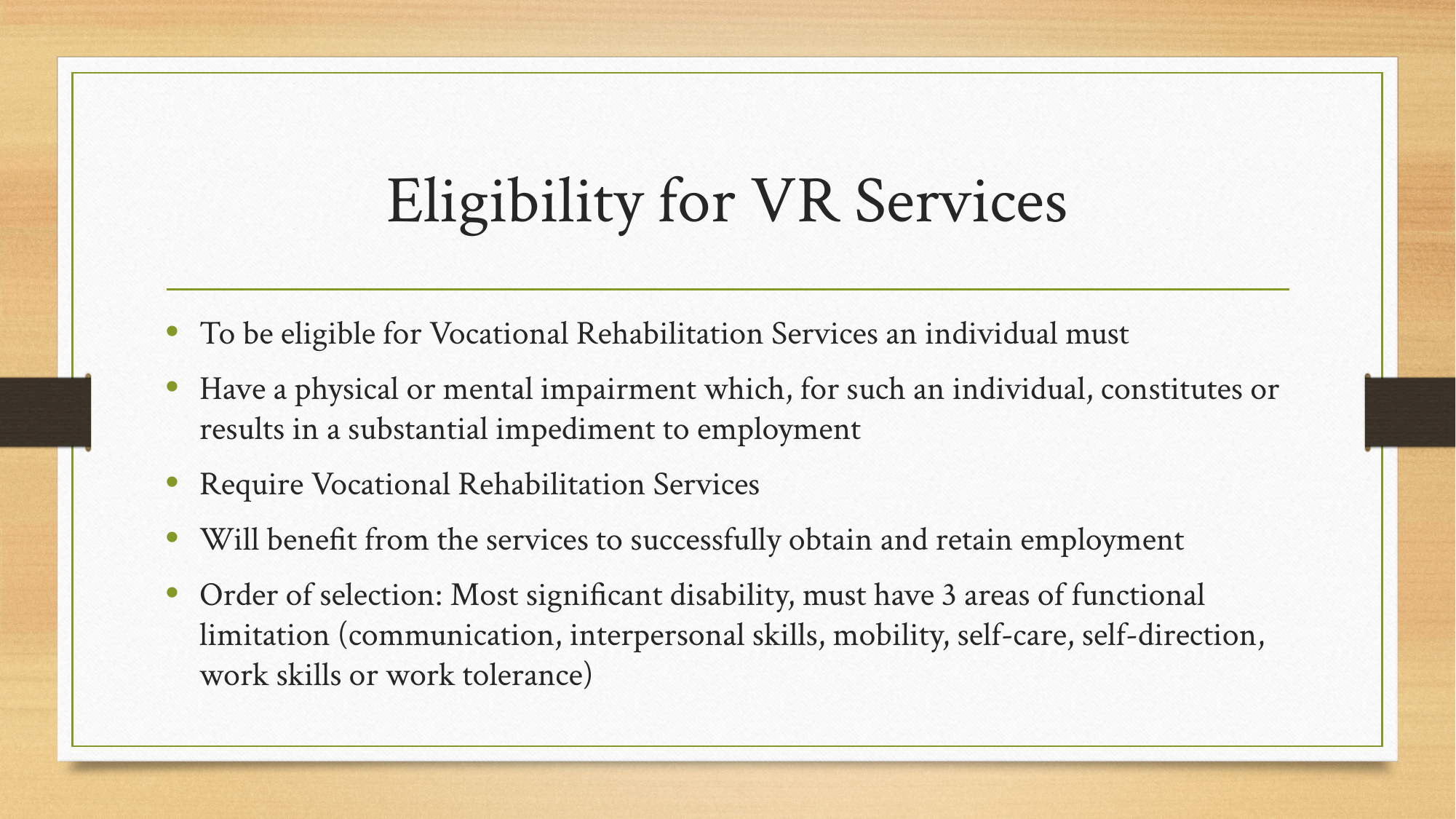

# Eligibility for VR Services
To be eligible for Vocational Rehabilitation Services an individual must
Have a physical or mental impairment which, for such an individual, constitutes or results in a substantial impediment to employment
Require Vocational Rehabilitation Services
Will benefit from the services to successfully obtain and retain employment
Order of selection: Most significant disability, must have 3 areas of functional limitation (communication, interpersonal skills, mobility, self-care, self-direction, work skills or work tolerance)